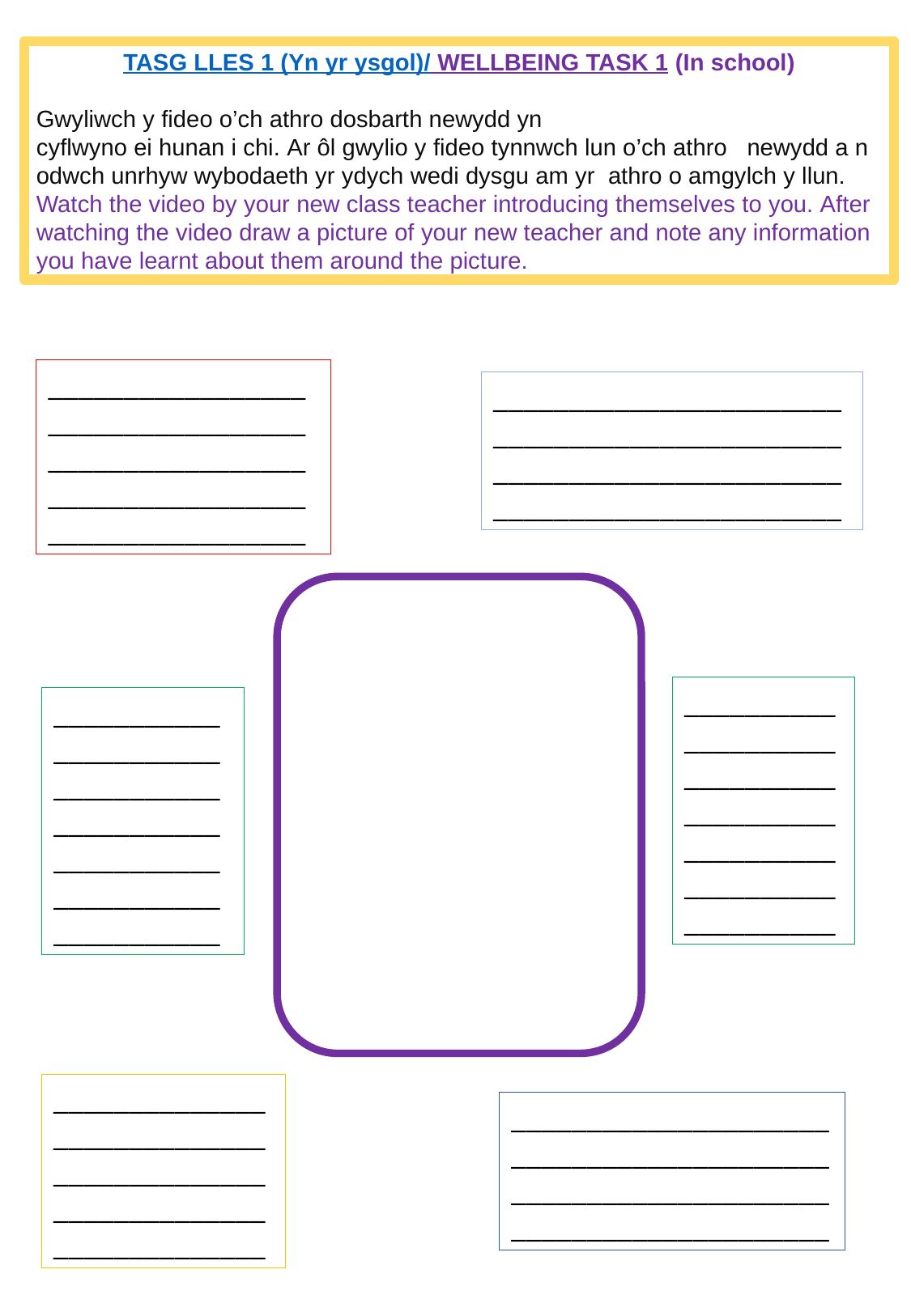

TASG LLES 1 (Yn yr ysgol)/ WELLBEING TASK 1 (In school)​

Gwyliwch y fideo o’ch athro dosbarth newydd yn
cyflwyno ei hunan i chi. Ar ôl gwylio y fideo tynnwch lun o’ch athro   newydd a nodwch unrhyw wybodaeth yr ydych wedi dysgu am yr  athro o amgylch y llun. ​
Watch the video by your new class teacher introducing themselves to you. After watching the video draw a picture of your new teacher and note any information you have learnt about them around the picture.
_____________________________________________________________________________________
____________________________________________________________________________________________

______________________________________________________________________
_____________________________________________________________________________
______________________________________________________________________
____________________________________________________________________________________